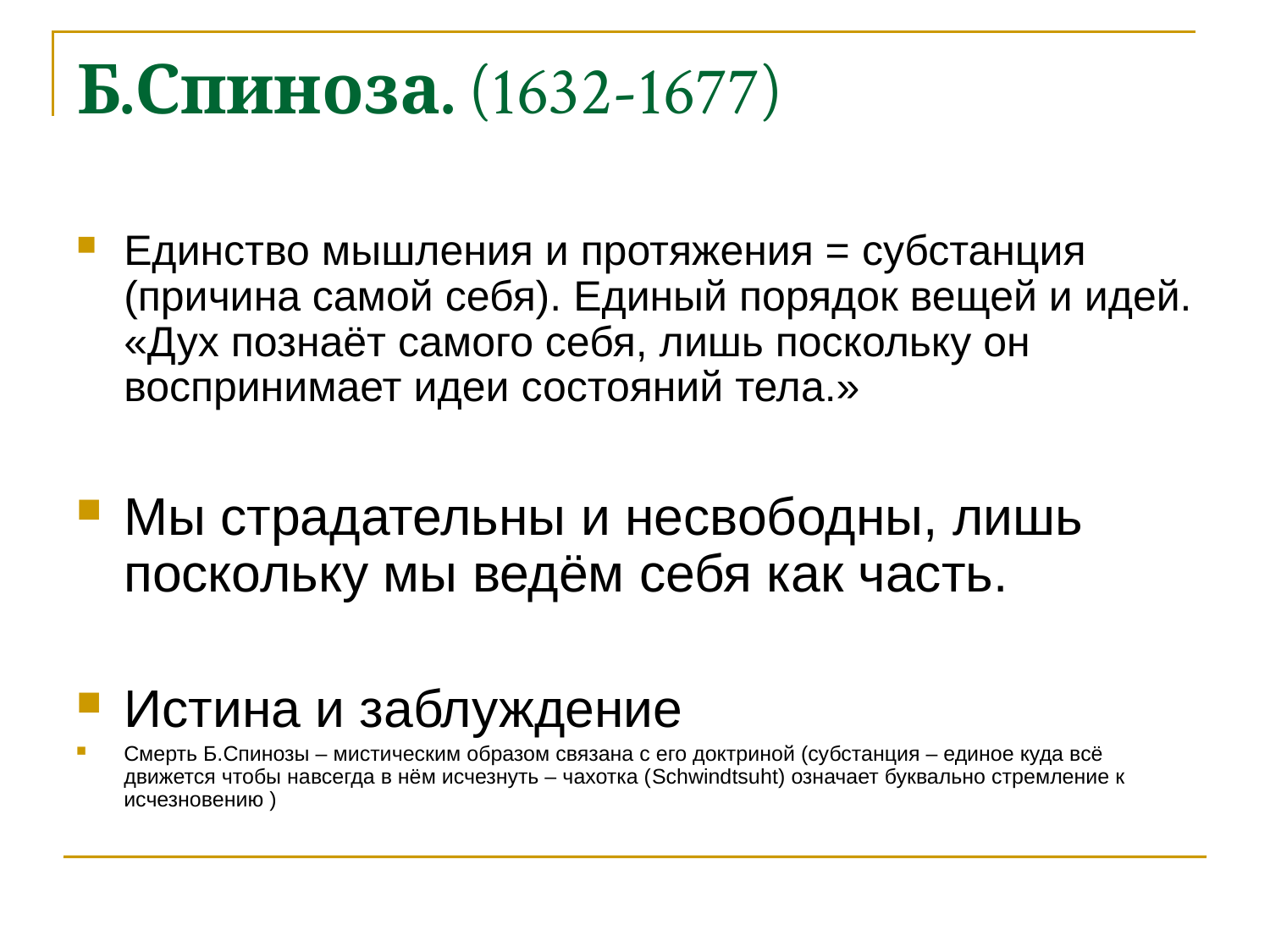

# Б.Спиноза. (1632-1677)
Единство мышления и протяжения = субстанция (причина самой себя). Единый порядок вещей и идей. «Дух познаёт самого себя, лишь поскольку он воспринимает идеи состояний тела.»

Мы страдательны и несвободны, лишь поскольку мы ведём себя как часть.

Истина и заблуждение
Смерть Б.Спинозы – мистическим образом связана с его доктриной (субстанция – единое куда всё движется чтобы навсегда в нём исчезнуть – чахотка (Schwindtsuht) означает буквально стремление к исчезновению )